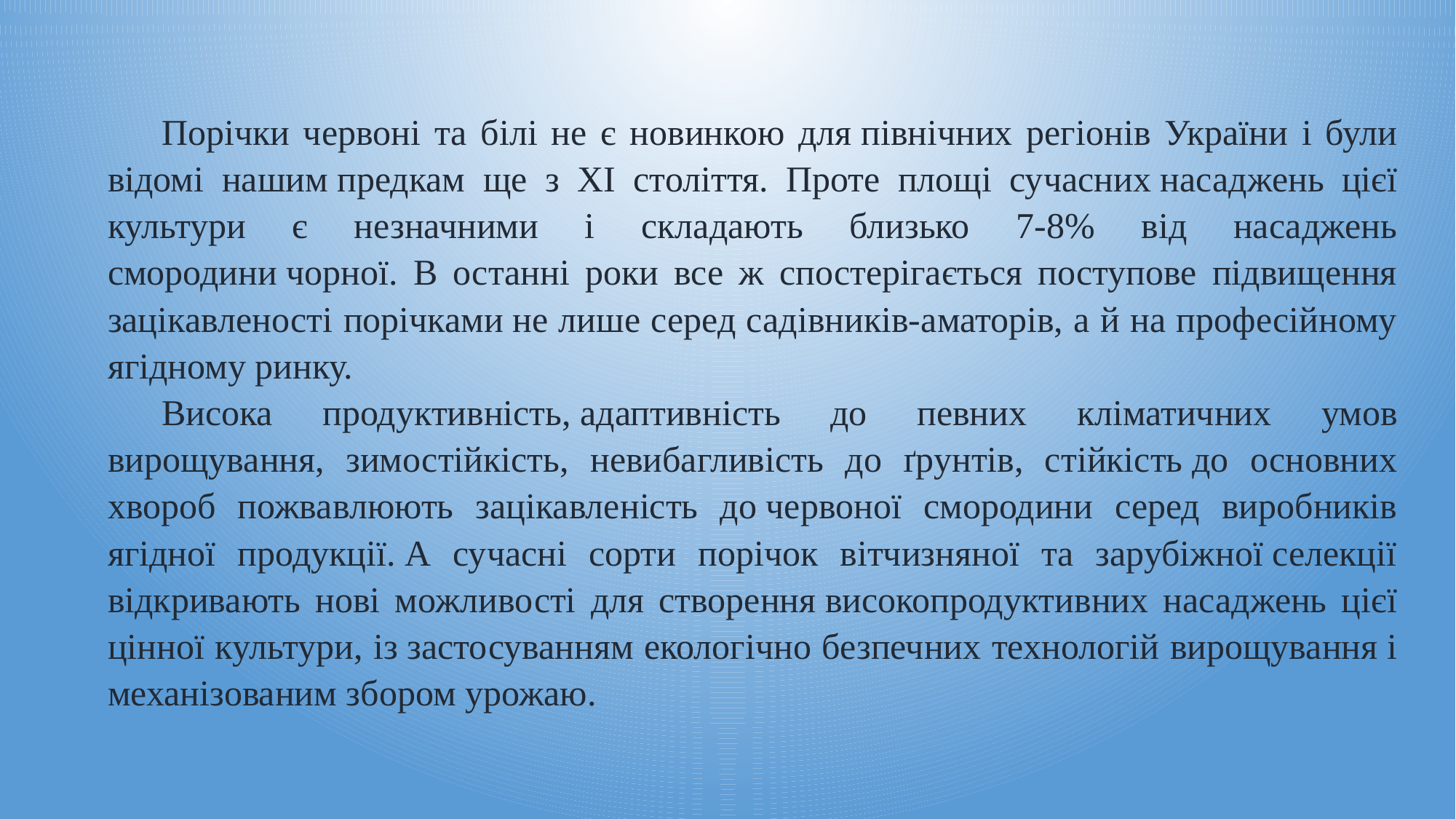

Порічки червоні та білі не є новинкою для північних регіонів України і були відомі нашим предкам ще з ХІ століття. Проте площі сучасних насаджень цієї культури є незначними і складають близько 7-8% від насаджень смородини чорної. В останні роки все ж спостерігається поступове підвищення зацікавленості порічками не лише серед садівників-аматорів, а й на професійному ягідному ринку.
Висока продуктивність, адаптивність до певних кліматичних умов вирощування, зимостійкість, невибагливість до ґрунтів, стійкість до основних хвороб пожвавлюють зацікавленість до червоної смородини серед виробників ягідної продукції. А сучасні сорти порічок вітчизняної та зарубіжної селекції відкривають нові можливості для створення високопродуктивних насаджень цієї цінної культури, із застосуванням екологічно безпечних технологій вирощування і механізованим збором урожаю.